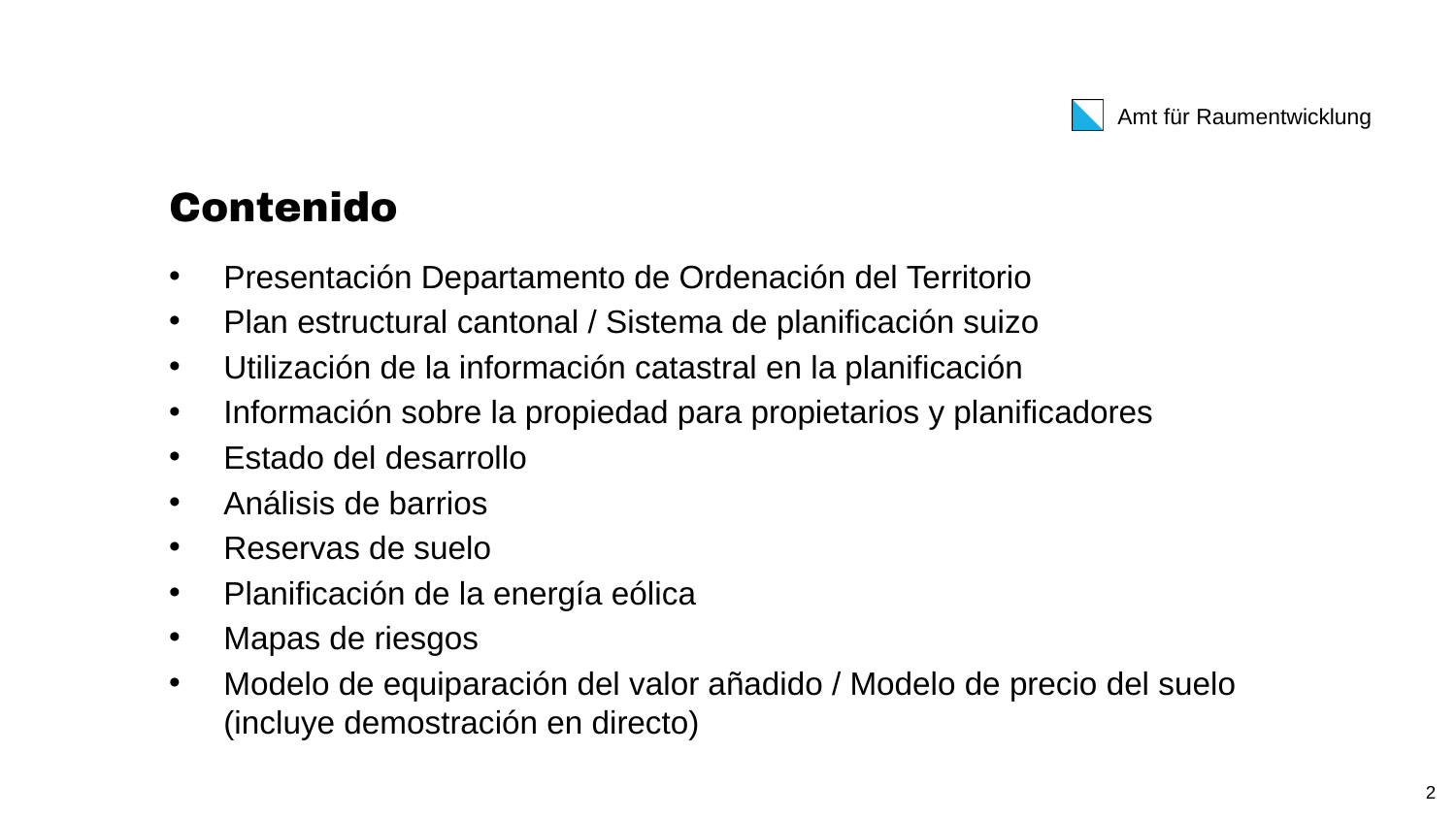

# Contenido
Presentación Departamento de Ordenación del Territorio
Plan estructural cantonal / Sistema de planificación suizo
Utilización de la información catastral en la planificación
Información sobre la propiedad para propietarios y planificadores
Estado del desarrollo
Análisis de barrios
Reservas de suelo
Planificación de la energía eólica
Mapas de riesgos
Modelo de equiparación del valor añadido / Modelo de precio del suelo (incluye demostración en directo)